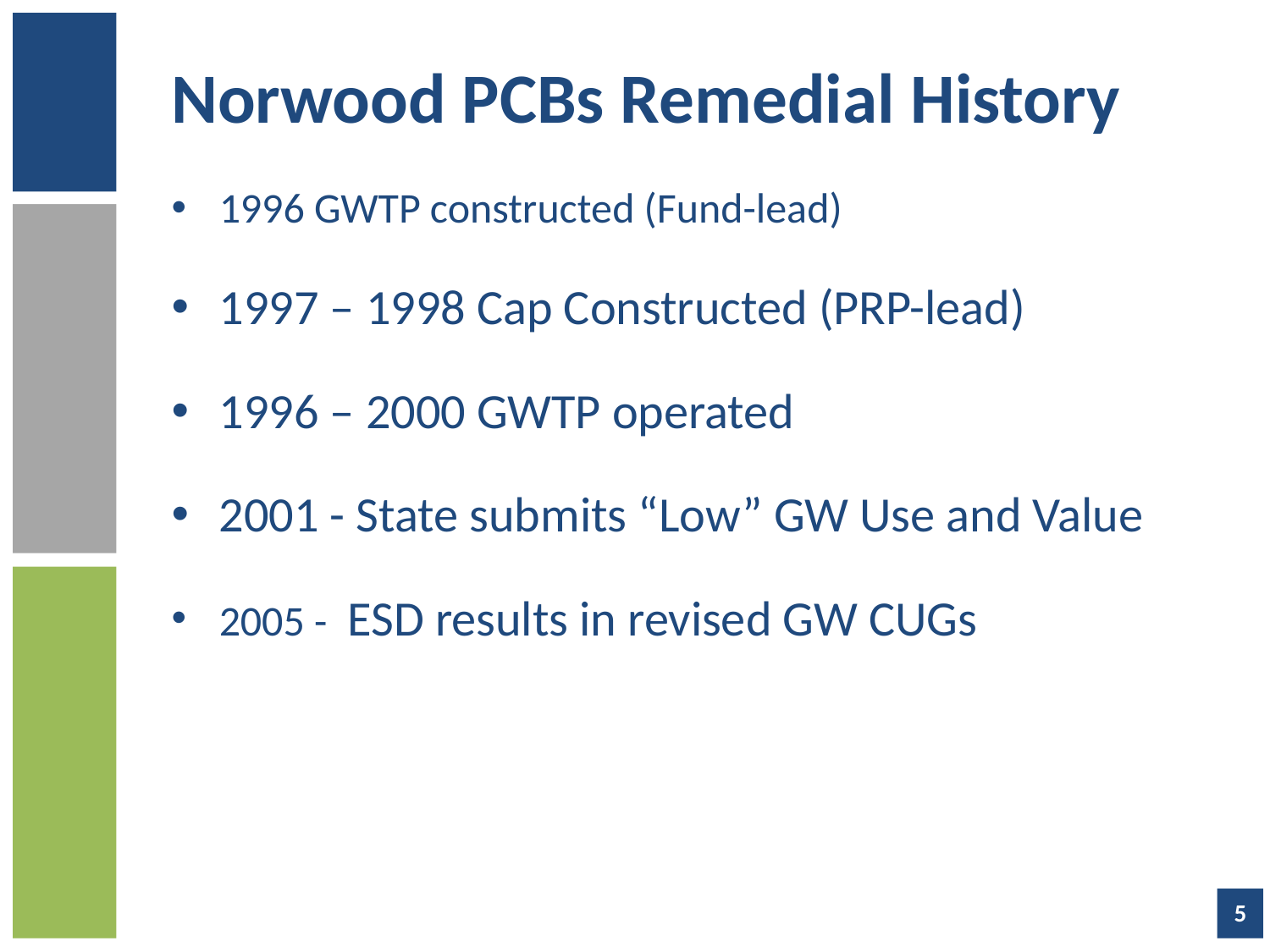

# Norwood PCBs Remedial History
1996 GWTP constructed (Fund-lead)

1997 – 1998 Cap Constructed (PRP-lead)

1996 – 2000 GWTP operated

2001 - State submits “Low” GW Use and Value

2005 -  ESD results in revised GW CUGs
5